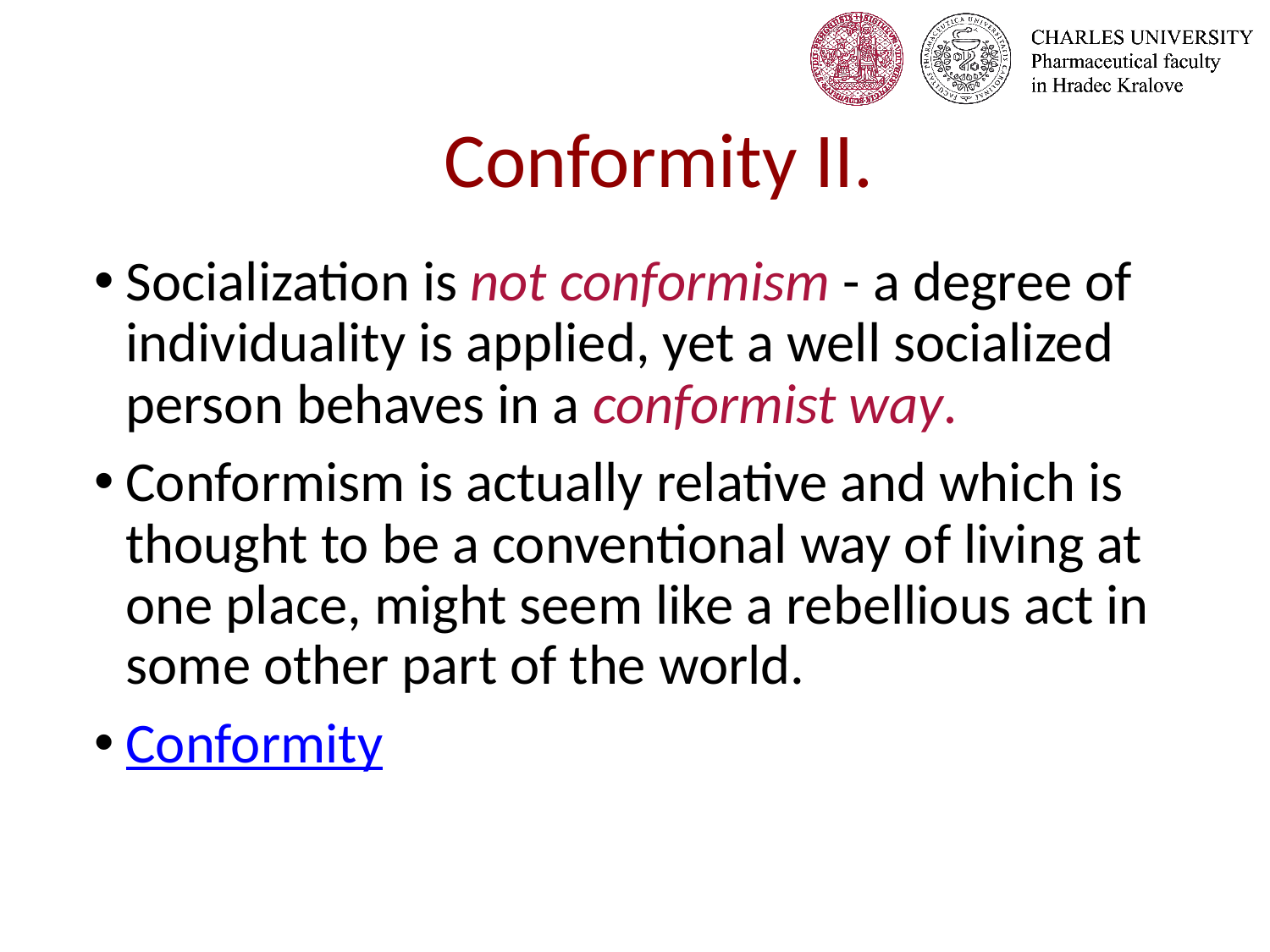

# Conformity II.
Socialization is not conformism - a degree of individuality is applied, yet a well socialized person behaves in a conformist way.
Conformism is actually relative and which is thought to be a conventional way of living at one place, might seem like a rebellious act in some other part of the world.
Conformity